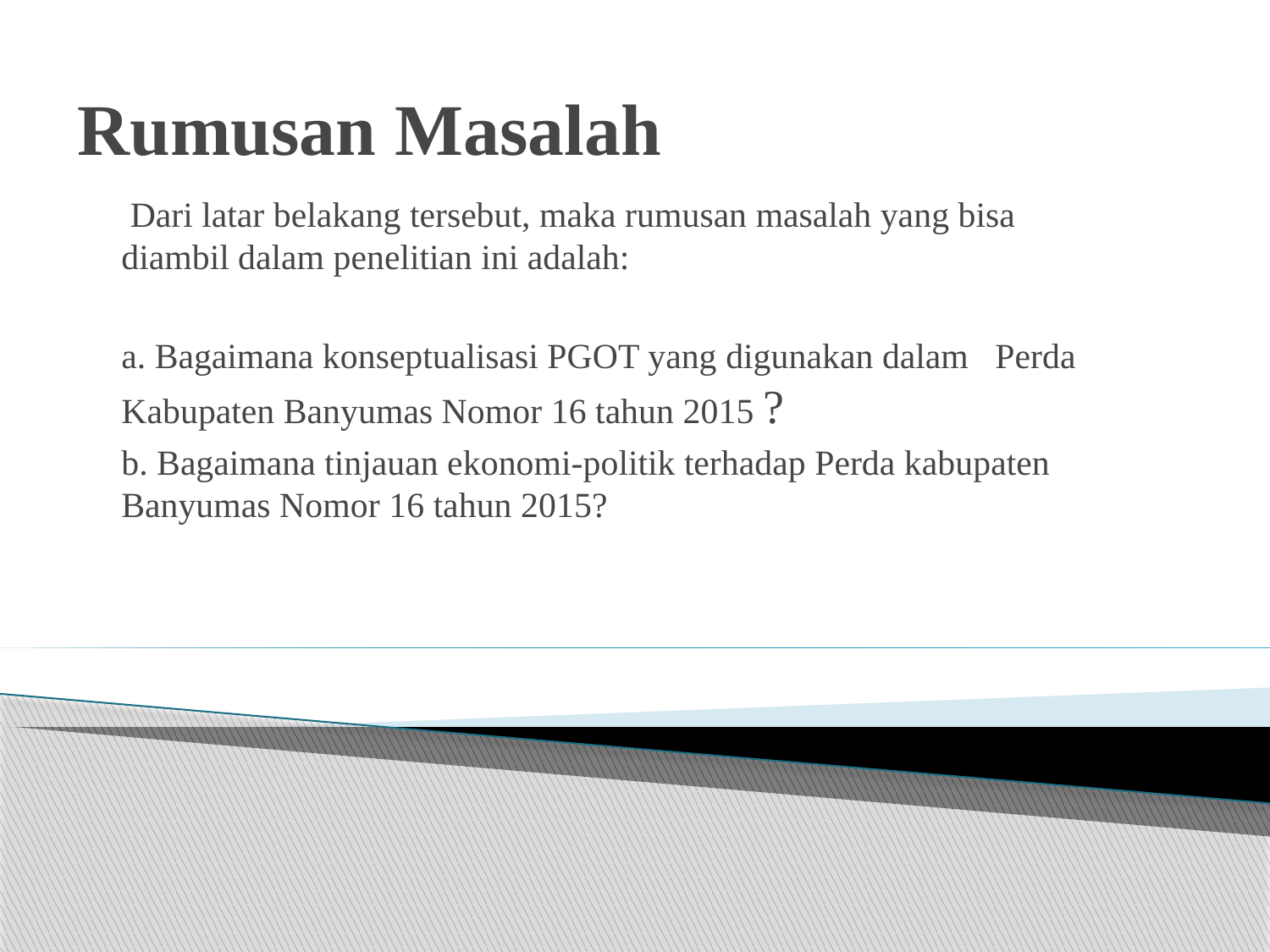

# Rumusan Masalah
 Dari latar belakang tersebut, maka rumusan masalah yang bisa diambil dalam penelitian ini adalah:

a. Bagaimana konseptualisasi PGOT yang digunakan dalam   Perda Kabupaten Banyumas Nomor 16 tahun 2015 ?
b. Bagaimana tinjauan ekonomi-politik terhadap Perda kabupaten Banyumas Nomor 16 tahun 2015?